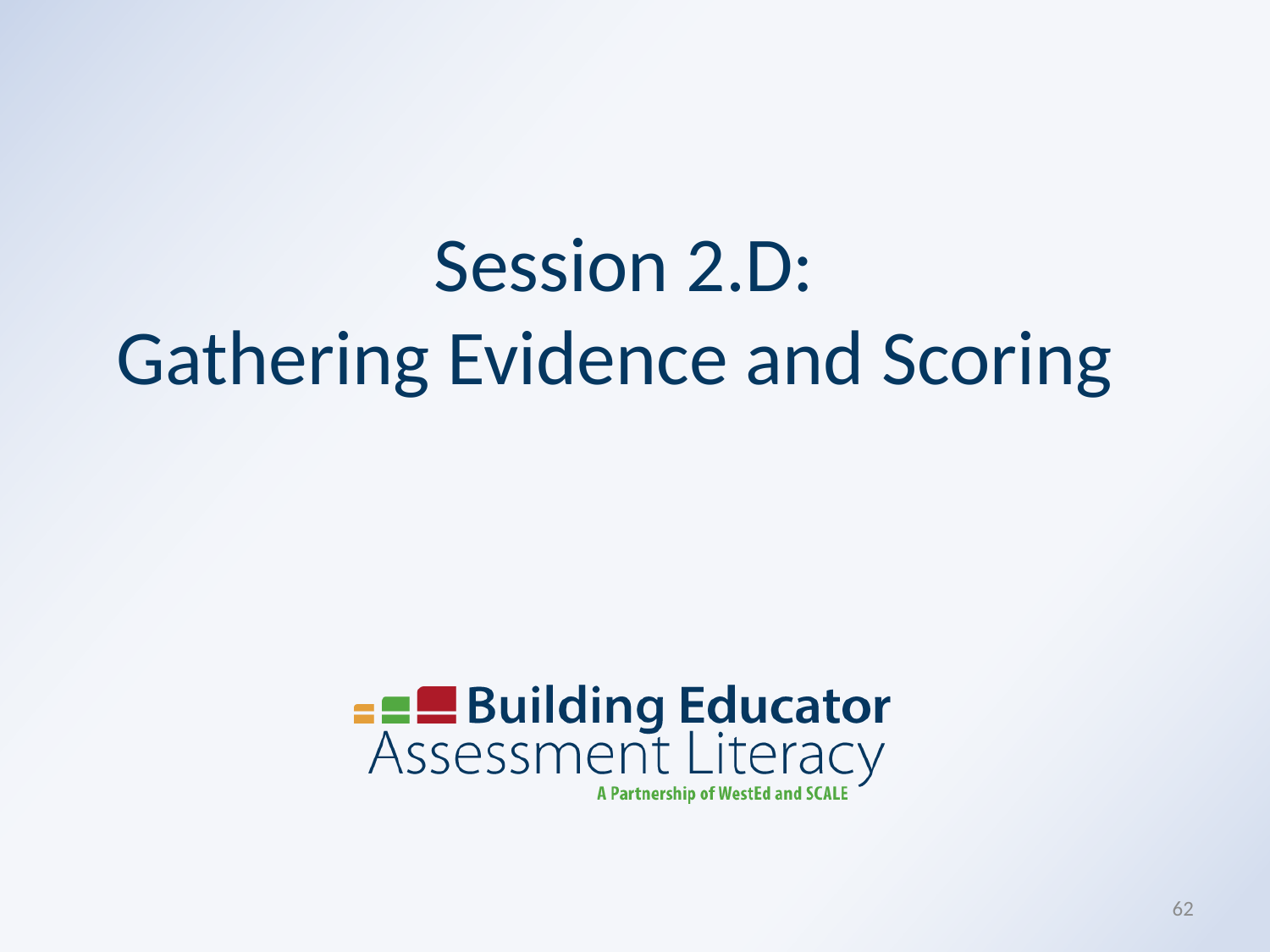

# Session 2.D: Gathering Evidence and Scoring

62